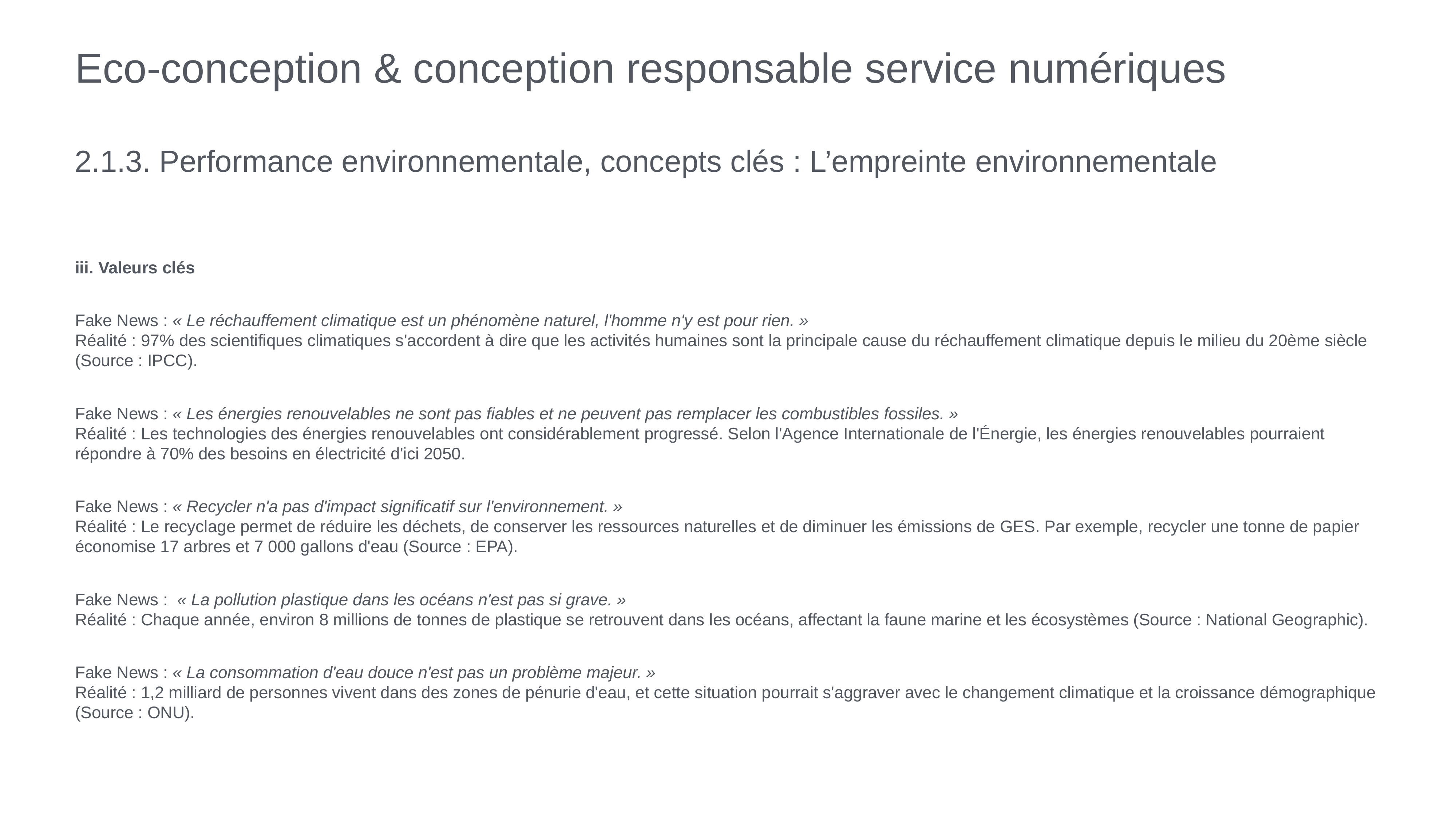

# Eco-conception & conception responsable service numériques
2.1.3. Performance environnementale, concepts clés : L’empreinte environnementale
iii. Valeurs clés
Fake News : « Le réchauffement climatique est un phénomène naturel, l'homme n'y est pour rien. »
Réalité : 97% des scientifiques climatiques s'accordent à dire que les activités humaines sont la principale cause du réchauffement climatique depuis le milieu du 20ème siècle (Source : IPCC).
Fake News : « Les énergies renouvelables ne sont pas fiables et ne peuvent pas remplacer les combustibles fossiles. »
Réalité : Les technologies des énergies renouvelables ont considérablement progressé. Selon l'Agence Internationale de l'Énergie, les énergies renouvelables pourraient répondre à 70% des besoins en électricité d'ici 2050.
Fake News : « Recycler n'a pas d'impact significatif sur l'environnement. »
Réalité : Le recyclage permet de réduire les déchets, de conserver les ressources naturelles et de diminuer les émissions de GES. Par exemple, recycler une tonne de papier économise 17 arbres et 7 000 gallons d'eau (Source : EPA).
Fake News :  « La pollution plastique dans les océans n'est pas si grave. »
Réalité : Chaque année, environ 8 millions de tonnes de plastique se retrouvent dans les océans, affectant la faune marine et les écosystèmes (Source : National Geographic).
Fake News : « La consommation d'eau douce n'est pas un problème majeur. »
Réalité : 1,2 milliard de personnes vivent dans des zones de pénurie d'eau, et cette situation pourrait s'aggraver avec le changement climatique et la croissance démographique (Source : ONU).